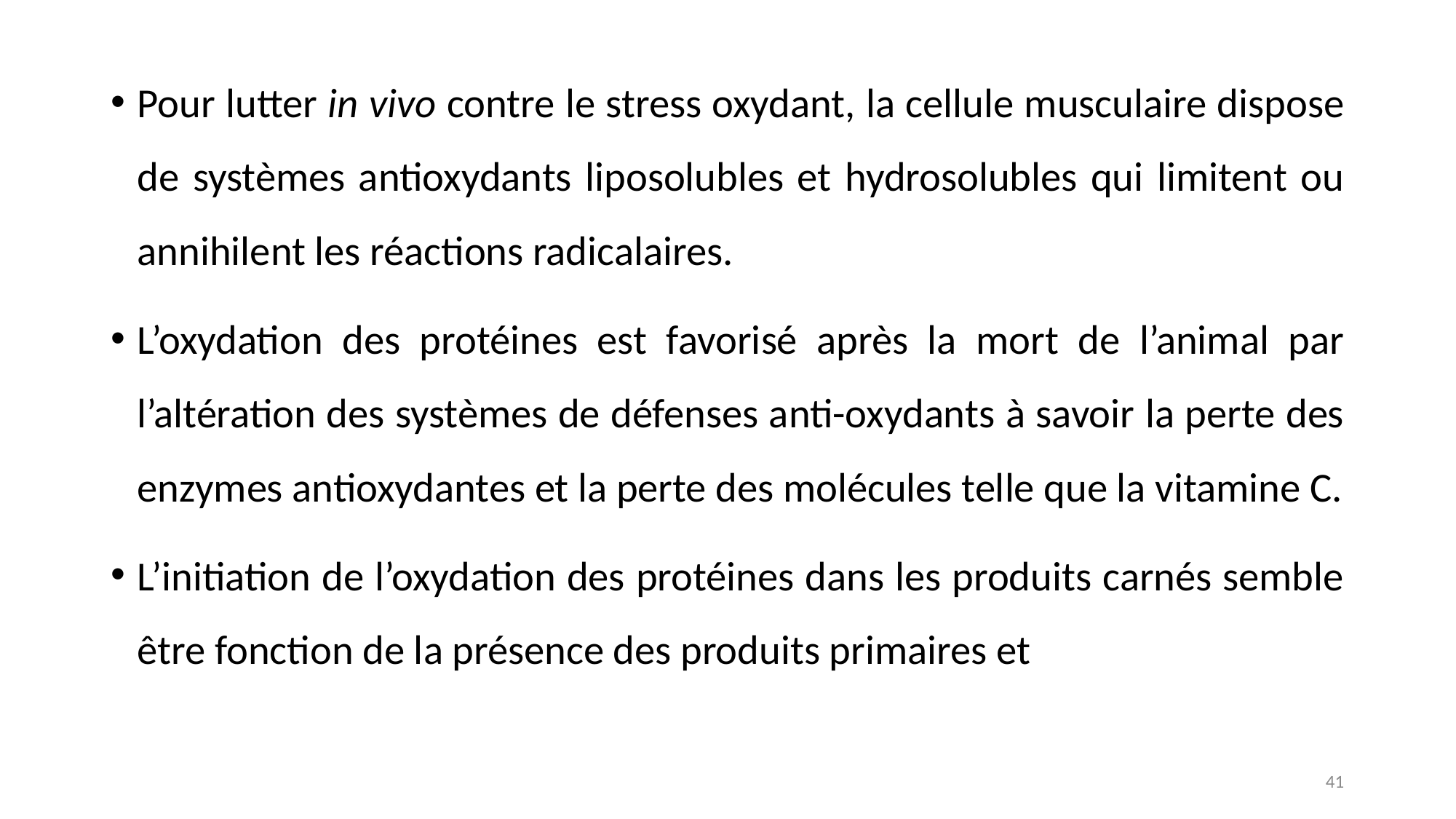

Pour lutter in vivo contre le stress oxydant, la cellule musculaire dispose de systèmes antioxydants liposolubles et hydrosolubles qui limitent ou annihilent les réactions radicalaires.
L’oxydation des protéines est favorisé après la mort de l’animal par l’altération des systèmes de défenses anti-oxydants à savoir la perte des enzymes antioxydantes et la perte des molécules telle que la vitamine C.
L’initiation de l’oxydation des protéines dans les produits carnés semble être fonction de la présence des produits primaires et

41